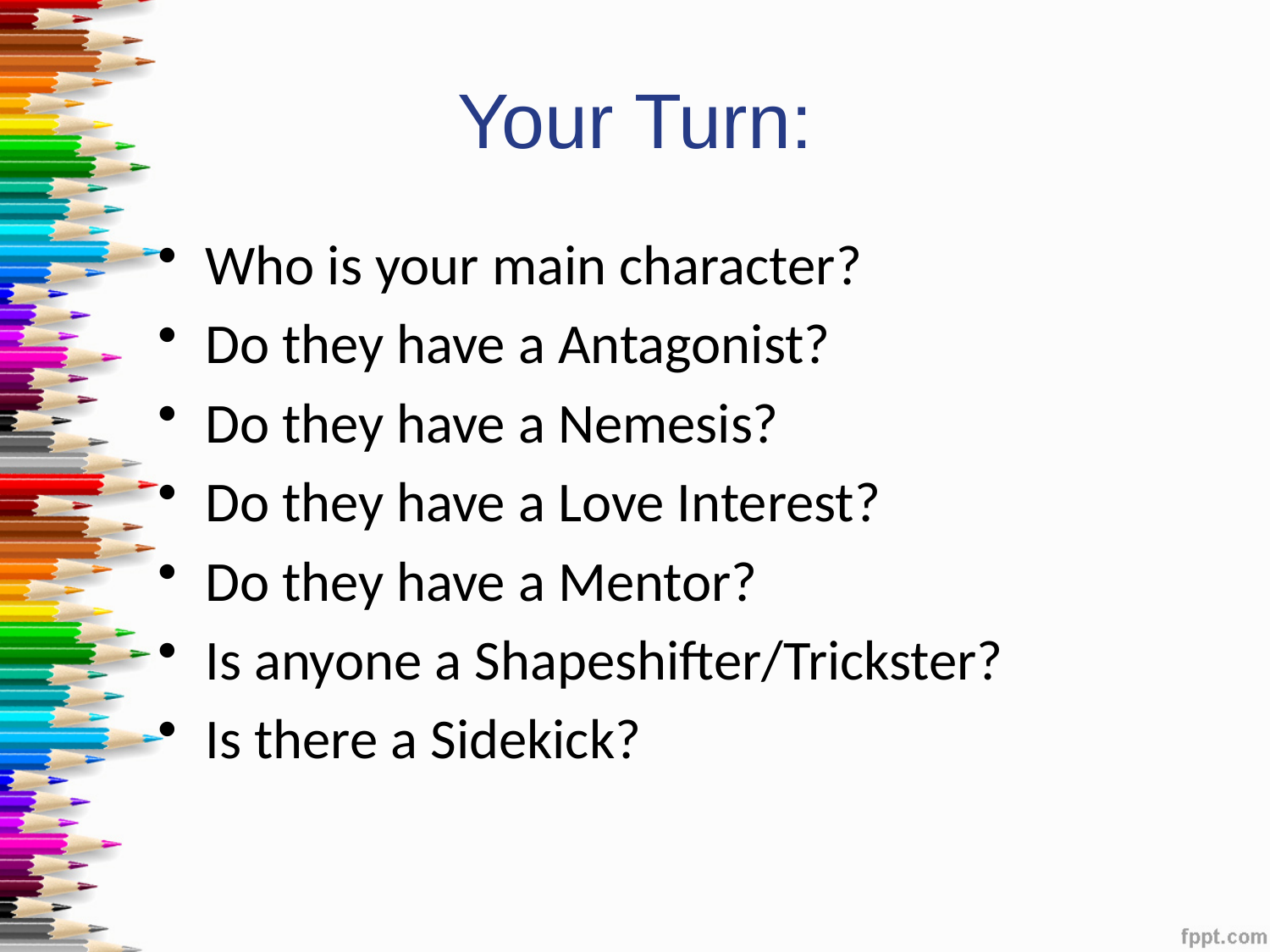

# Your Turn:
Who is your main character?
Do they have a Antagonist?
Do they have a Nemesis?
Do they have a Love Interest?
Do they have a Mentor?
Is anyone a Shapeshifter/Trickster?
Is there a Sidekick?